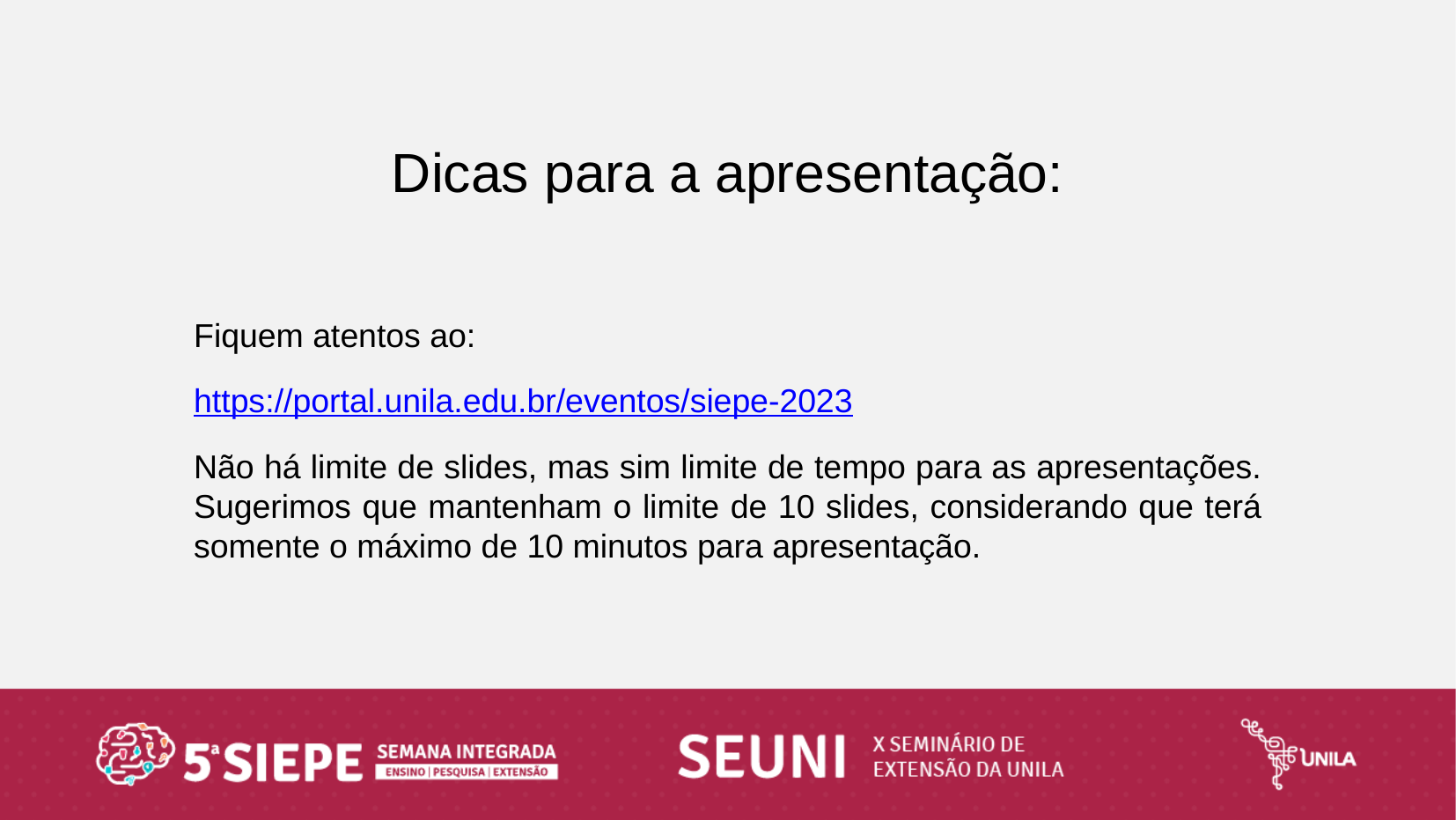

Dicas para a apresentação:

Fiquem atentos ao:
https://portal.unila.edu.br/eventos/siepe-2023
Não há limite de slides, mas sim limite de tempo para as apresentações. Sugerimos que mantenham o limite de 10 slides, considerando que terá somente o máximo de 10 minutos para apresentação.